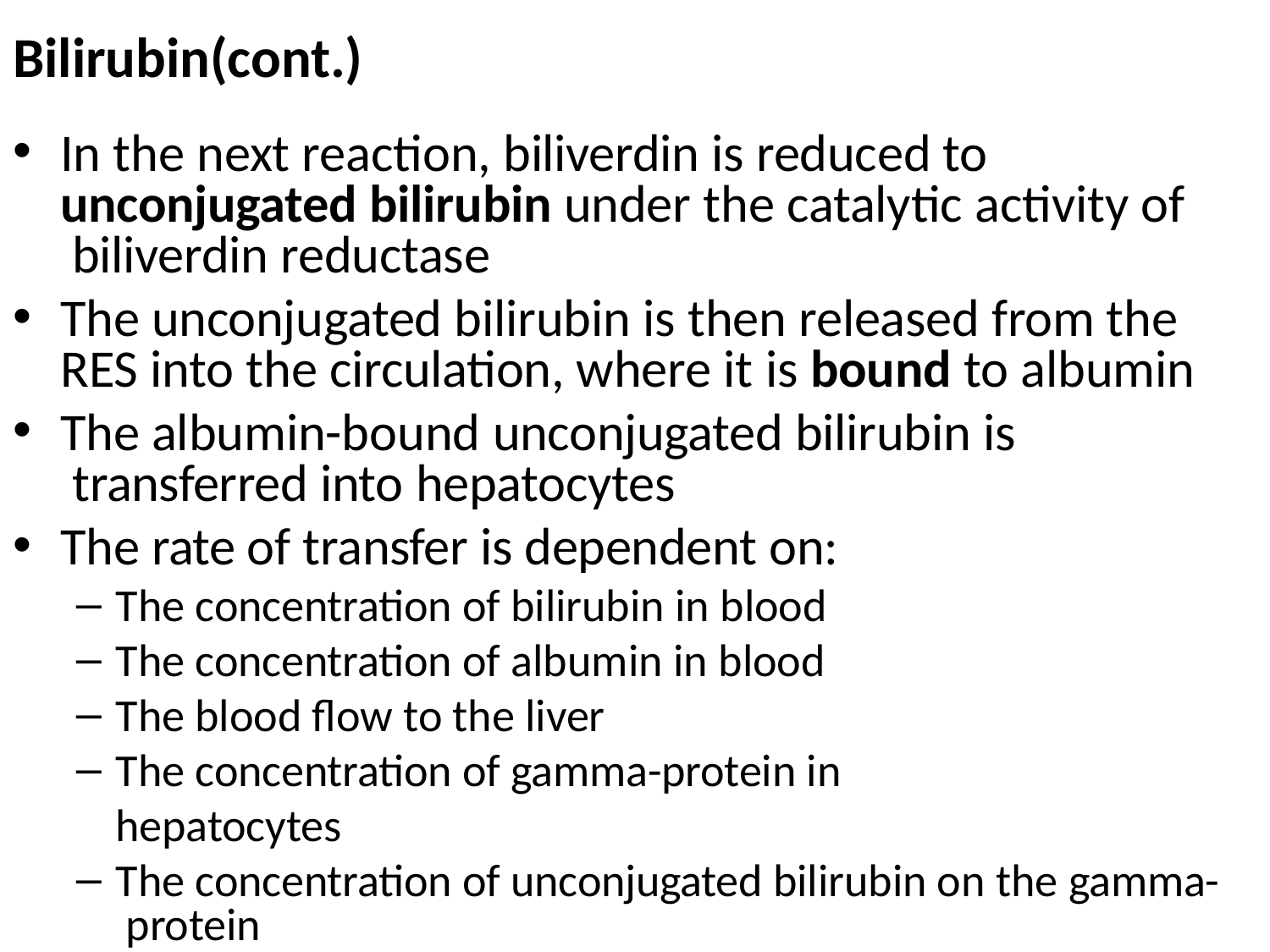

# Bilirubin(cont.)
In the next reaction, biliverdin is reduced to  unconjugated bilirubin under the catalytic activity of  biliverdin reductase
The unconjugated bilirubin is then released from the  RES into the circulation, where it is bound to albumin
The albumin-bound unconjugated bilirubin is  transferred into hepatocytes
The rate of transfer is dependent on:
The concentration of bilirubin in blood
The concentration of albumin in blood
The blood flow to the liver
The concentration of gamma-protein in hepatocytes
The concentration of unconjugated bilirubin on the gamma-  protein